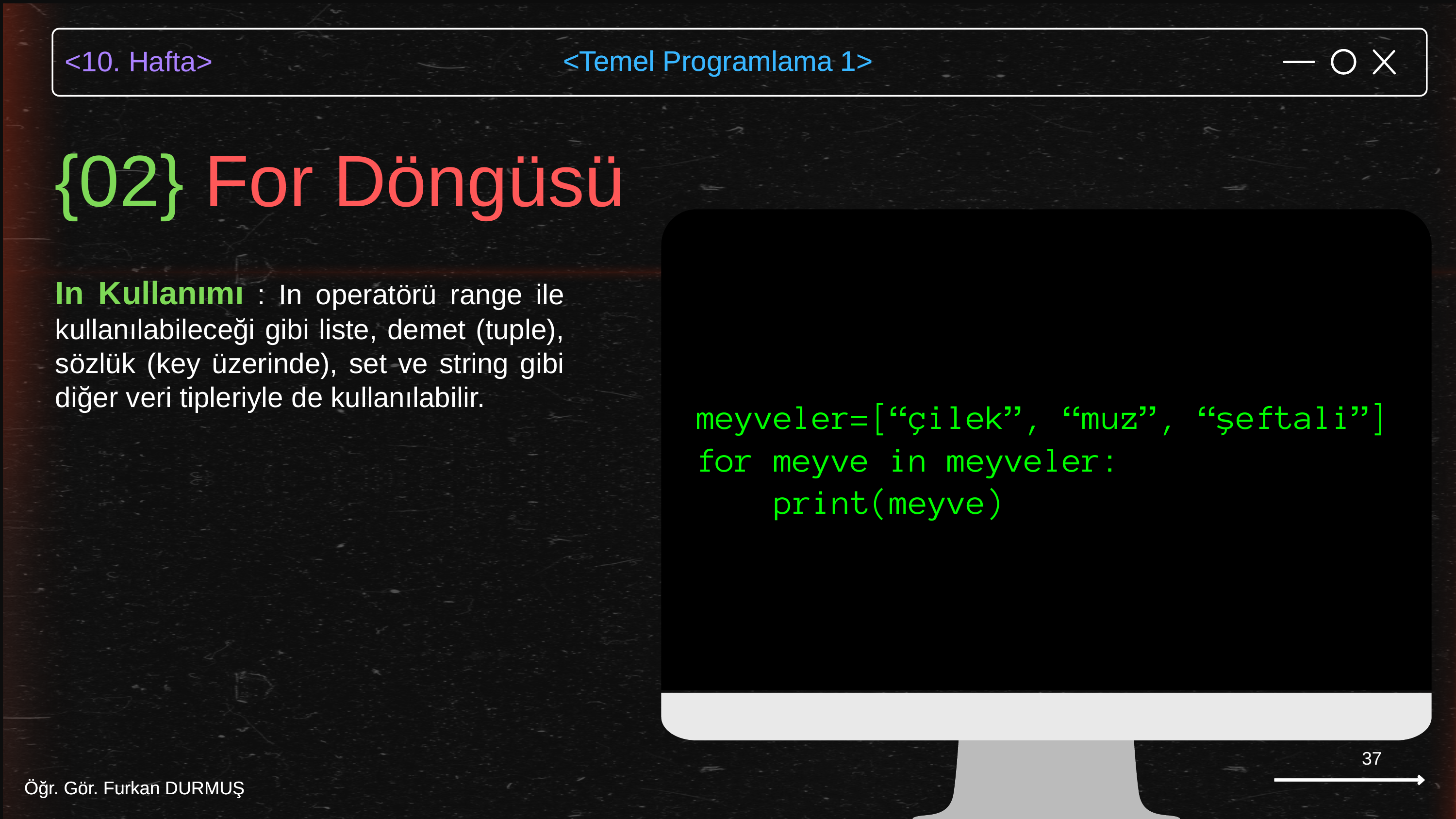

<Temel Programlama 1>

Öğr. Gör. Furkan DURMUŞ
{02} For Döngüsü

meyveler=[“çilek”, “muz”, “şeftali”]
for meyve in meyveler:
    print(meyve)
In Kullanımı : In operatörü range ile kullanılabileceği gibi liste, demet (tuple), sözlük (key üzerinde), set ve string gibi diğer veri tipleriyle de kullanılabilir.
37